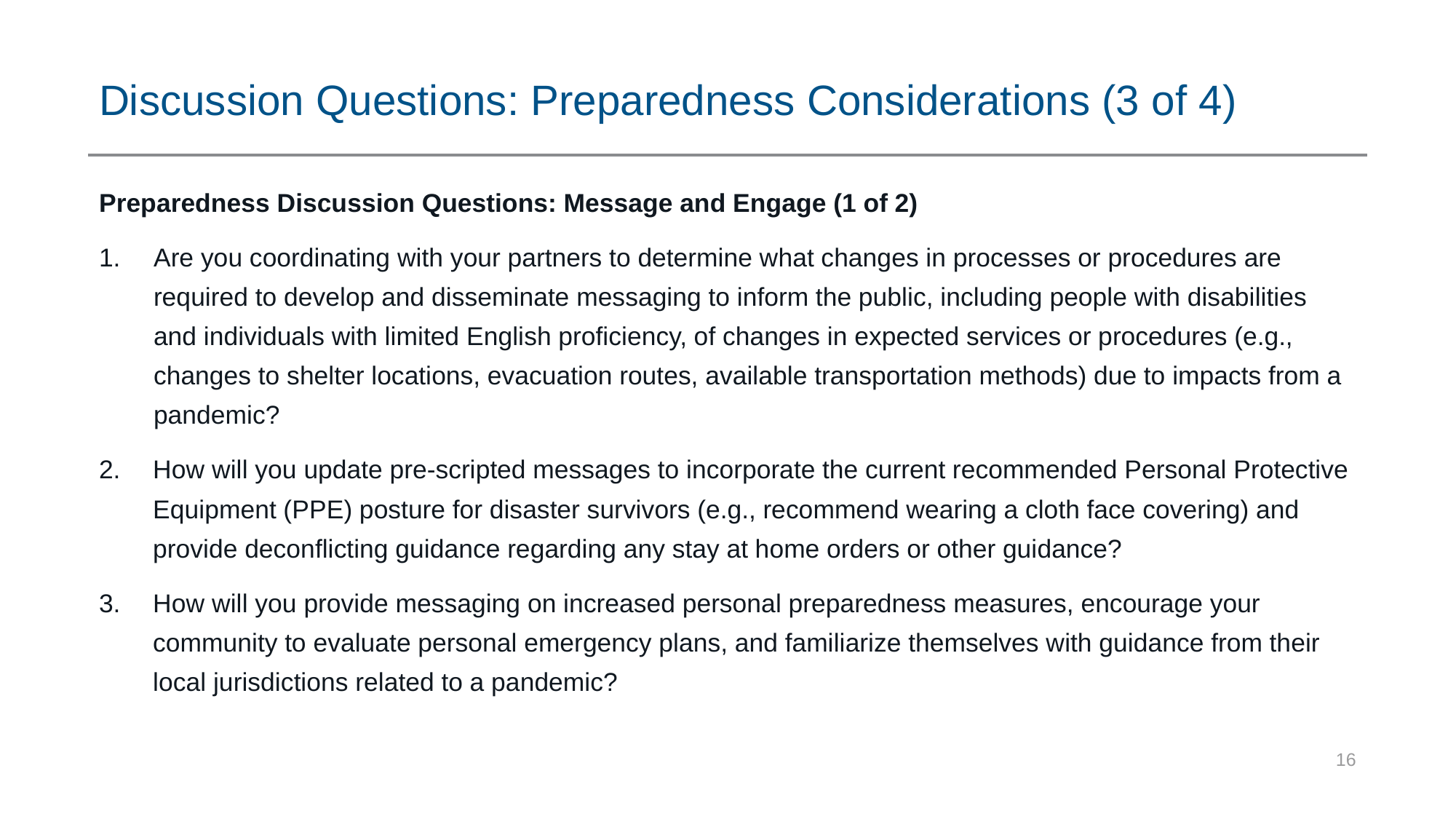

# Discussion Questions: Preparedness Considerations (3 of 4)
Preparedness Discussion Questions: Message and Engage (1 of 2)
Are you coordinating with your partners to determine what changes in processes or procedures are required to develop and disseminate messaging to inform the public, including people with disabilities and individuals with limited English proficiency, of changes in expected services or procedures (e.g., changes to shelter locations, evacuation routes, available transportation methods) due to impacts from a pandemic?
How will you update pre-scripted messages to incorporate the current recommended Personal Protective Equipment (PPE) posture for disaster survivors (e.g., recommend wearing a cloth face covering) and provide deconflicting guidance regarding any stay at home orders or other guidance?
How will you provide messaging on increased personal preparedness measures, encourage your community to evaluate personal emergency plans, and familiarize themselves with guidance from their local jurisdictions related to a pandemic?
16